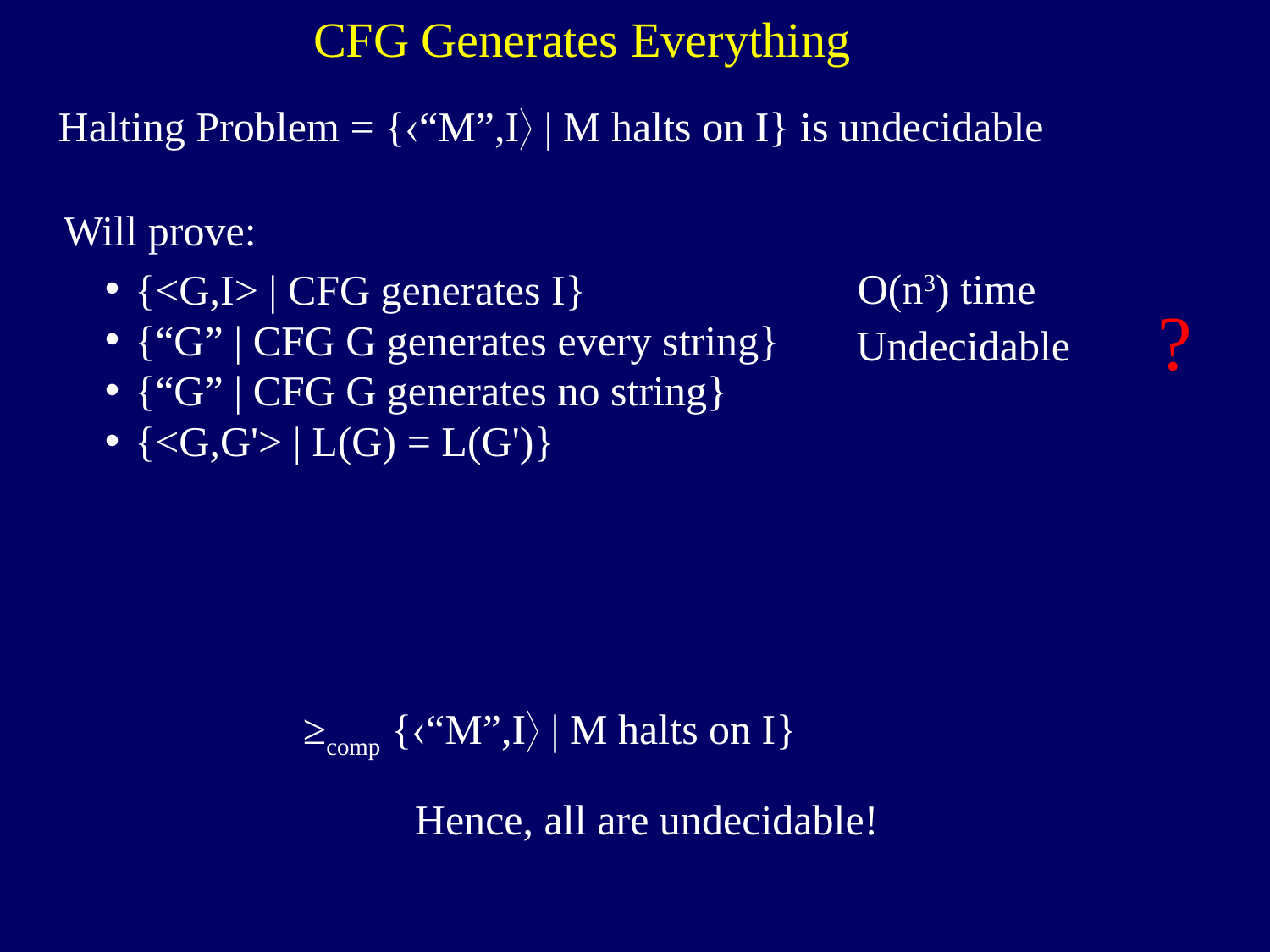

CFG Generates Everything
Halting Problem = {〈“M”,I〉 | M halts on I} is undecidable
Will prove:
O(n3) time
{<G,I> | CFG generates I}
{“G” | CFG G generates every string}
{“G” | CFG G generates no string}
{<G,G'> | L(G) = L(G')}
?
Undecidable
≥comp {〈“M”,I〉 | M halts on I}
Hence, all are undecidable!